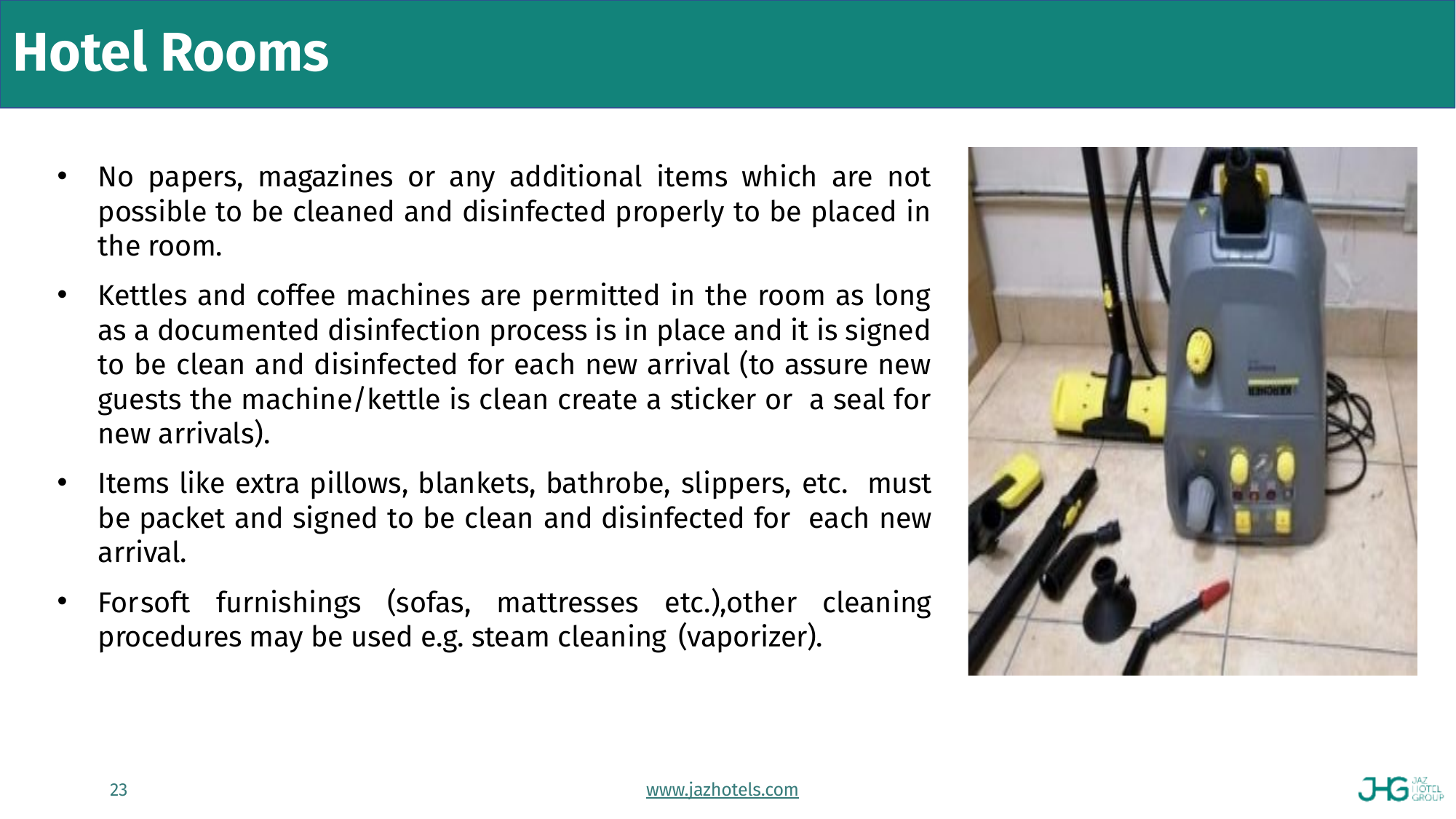

# Hotel Rooms
No papers, magazines or any additional items which are not possible to be cleaned and disinfected properly to be placed in the room.
Kettles and coffee machines are permitted in the room as long as a documented disinfection process is in place and it is signed to be clean and disinfected for each new arrival (to assure new guests the machine/kettle is clean create a sticker or  a seal for new arrivals).
Items like extra pillows, blankets, bathrobe, slippers, etc.  must be packet and signed to be clean and disinfected for  each new arrival.
For	soft furnishings (sofas, mattresses etc.),other cleaning procedures may be used e.g. steam cleaning (vaporizer).

23
www.jazhotels.com